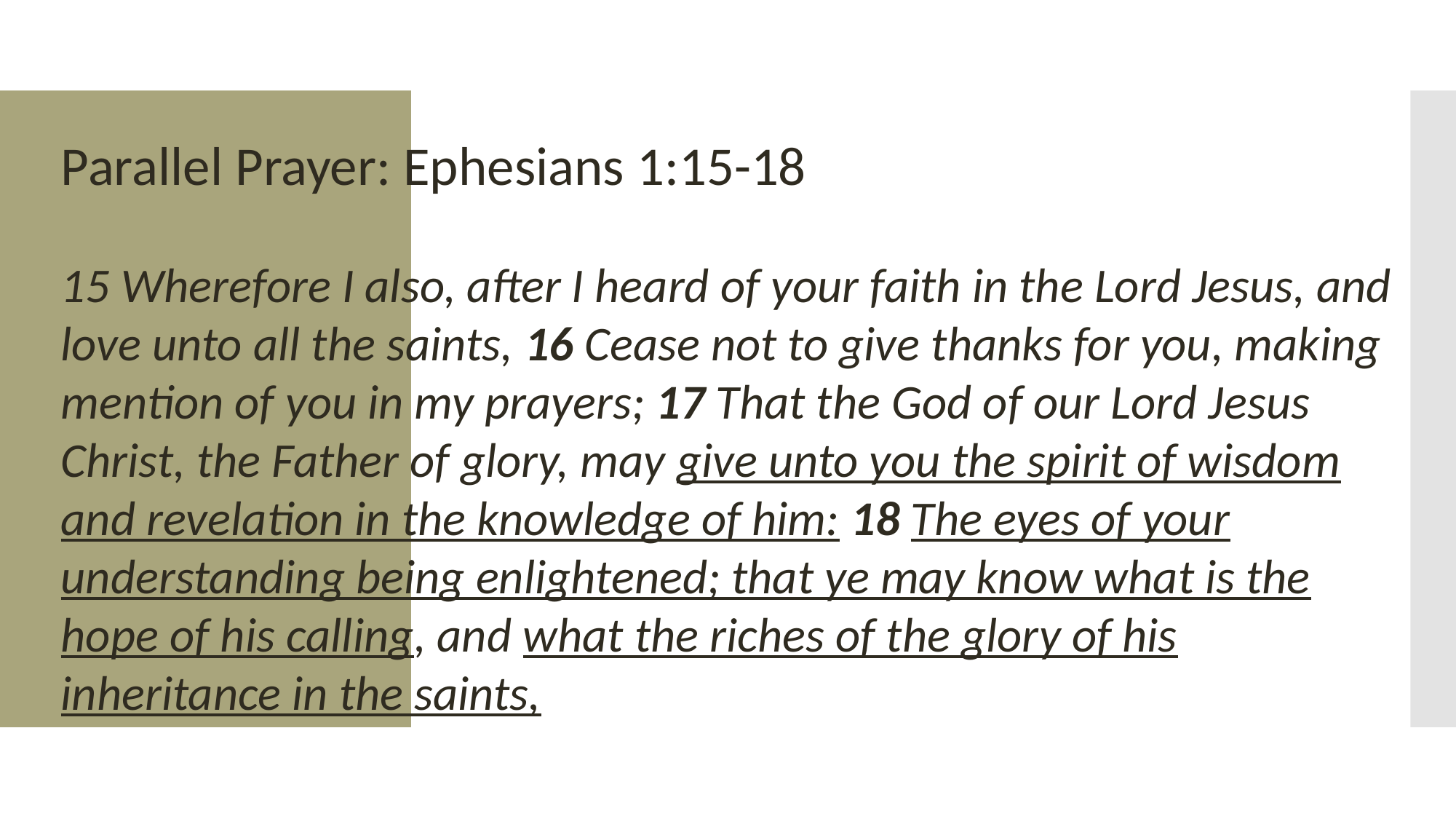

Parallel Prayer: Ephesians 1:15-18

15 Wherefore I also, after I heard of your faith in the Lord Jesus, and love unto all the saints, 16 Cease not to give thanks for you, making mention of you in my prayers; 17 That the God of our Lord Jesus Christ, the Father of glory, may give unto you the spirit of wisdom and revelation in the knowledge of him: 18 The eyes of your understanding being enlightened; that ye may know what is the hope of his calling, and what the riches of the glory of his inheritance in the saints,